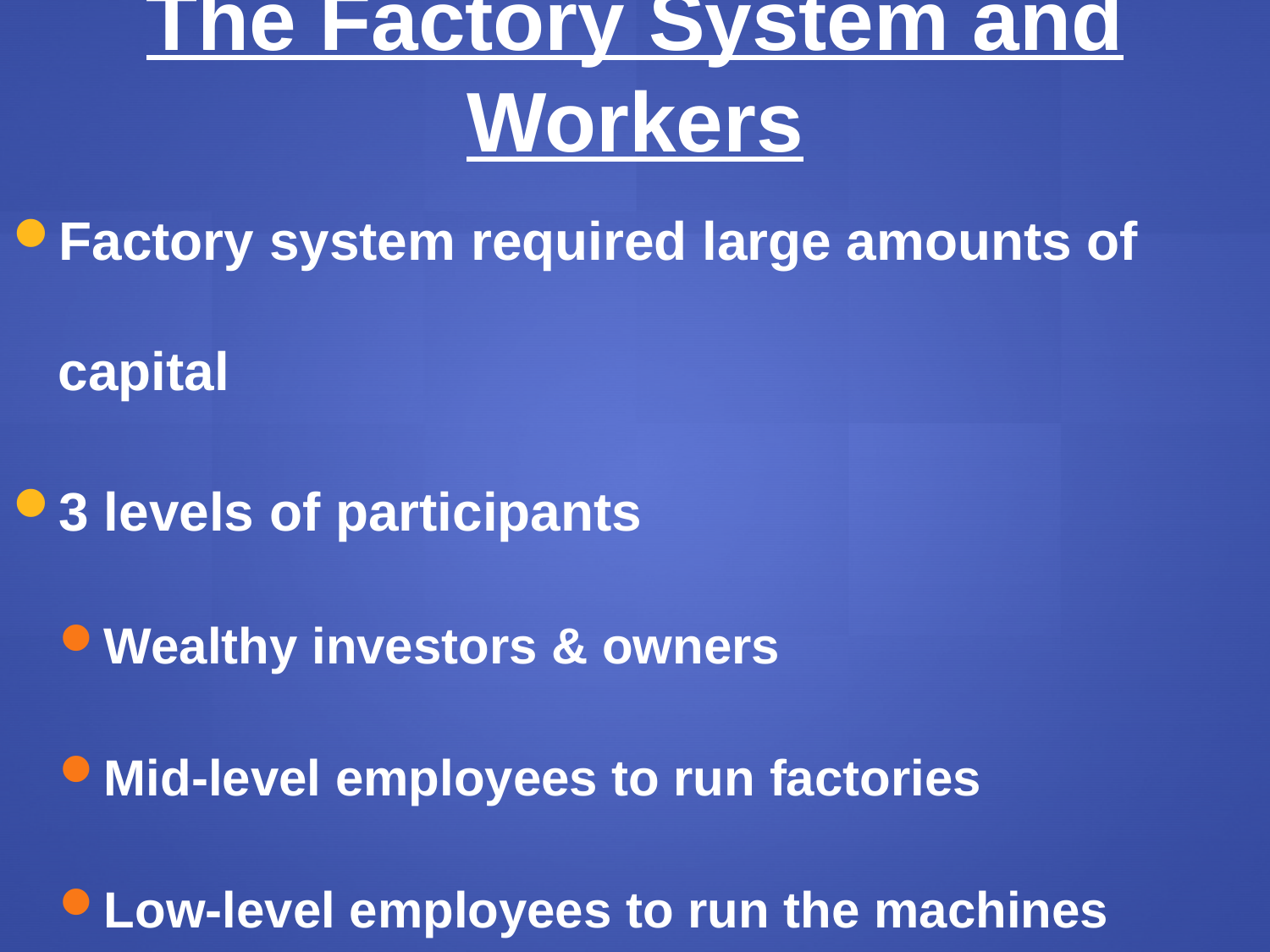

The Factory System and Workers
Factory system required large amounts of capital
3 levels of participants
Wealthy investors & owners
Mid-level employees to run factories
Low-level employees to run the machines